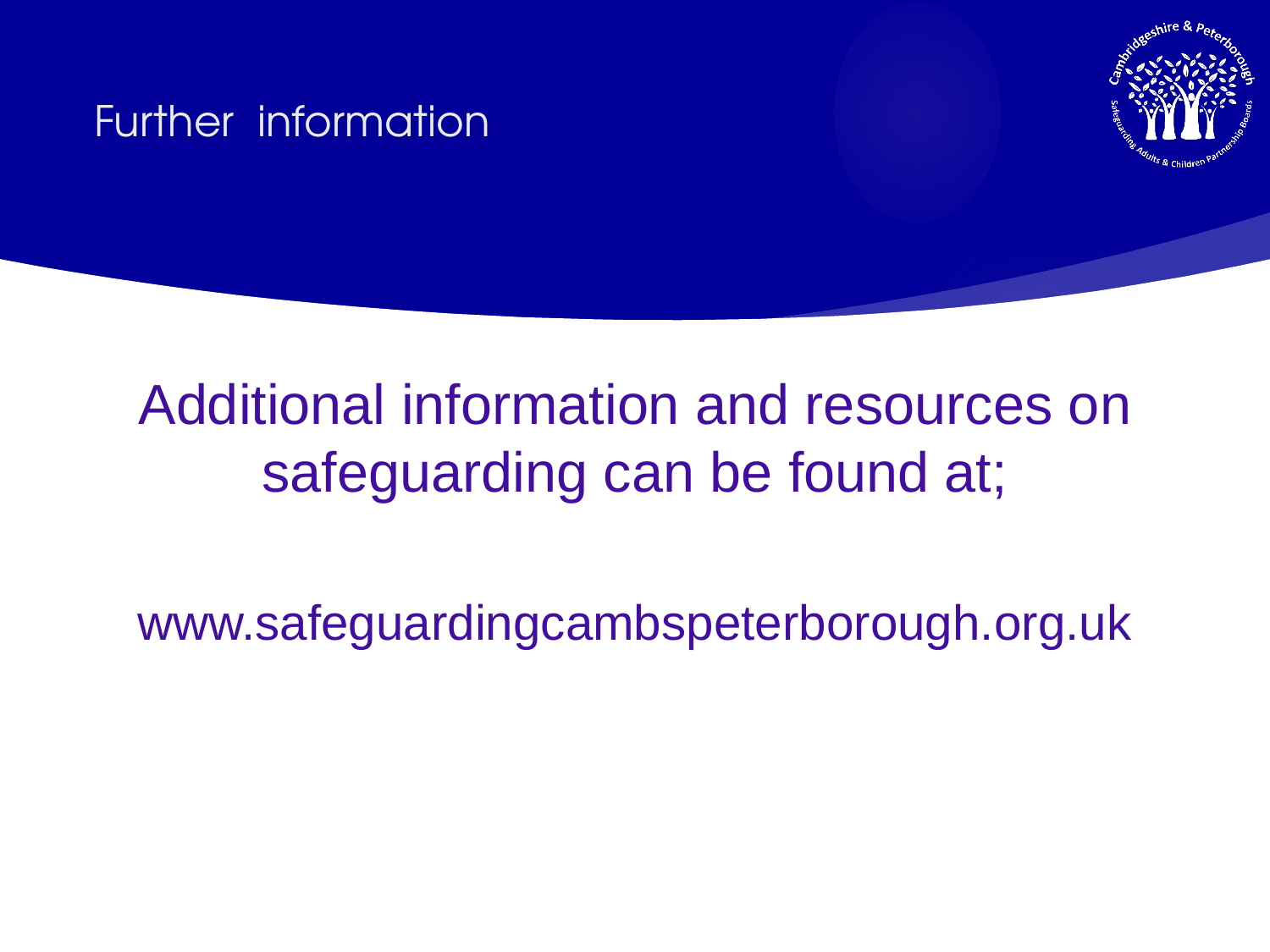

# Further  information
Additional information and resources on safeguarding can be found at;

www.safeguardingcambspeterborough.org.uk